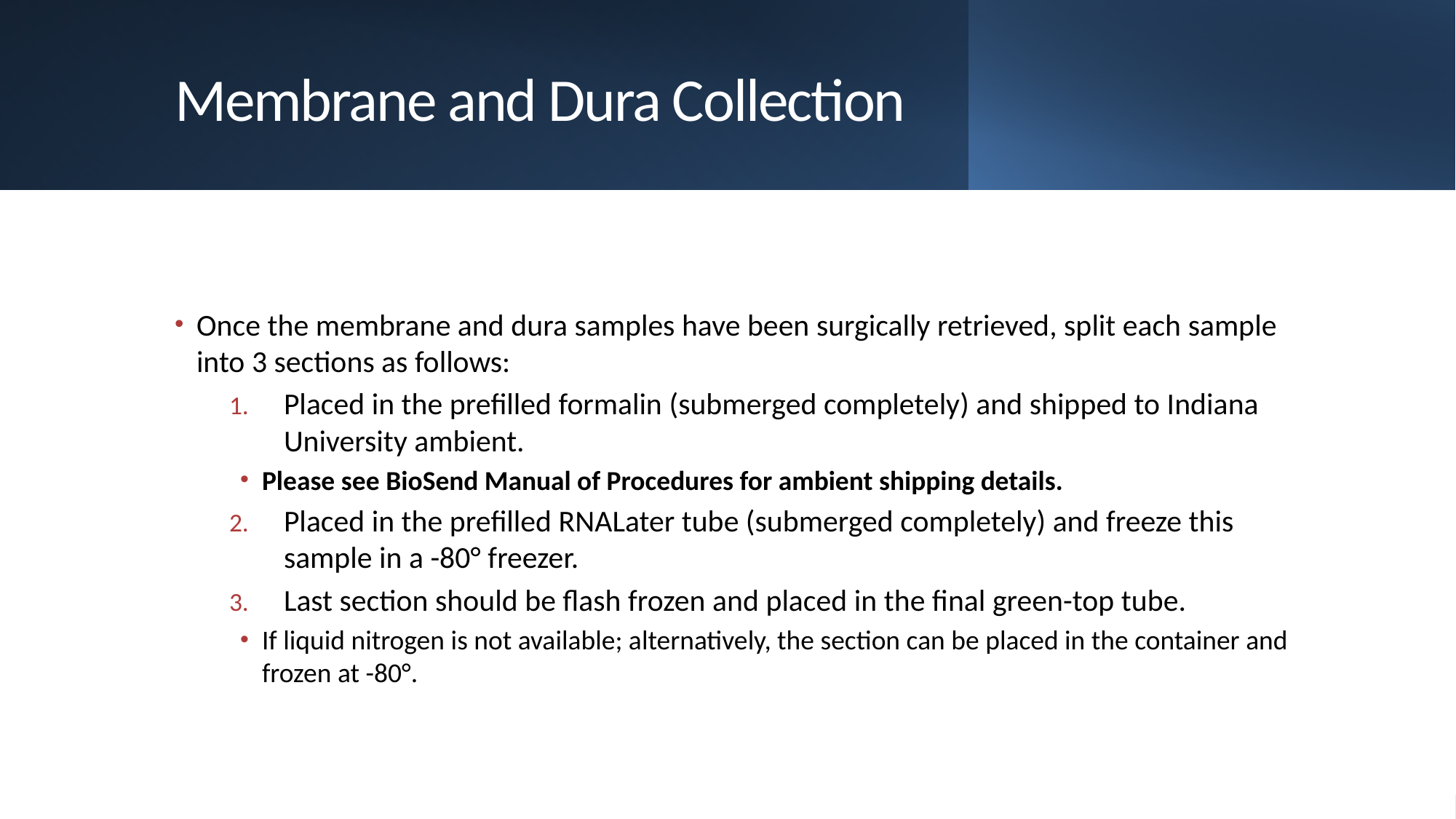

# Membrane and Dura Collection
Once the membrane and dura samples have been surgically retrieved, split each sample into 3 sections as follows:
Placed in the prefilled formalin (submerged completely) and shipped to Indiana University ambient.
Please see BioSend Manual of Procedures for ambient shipping details.
Placed in the prefilled RNALater tube (submerged completely) and freeze this sample in a -80° freezer.
Last section should be flash frozen and placed in the final green-top tube.
If liquid nitrogen is not available; alternatively, the section can be placed in the container and frozen at -80°.